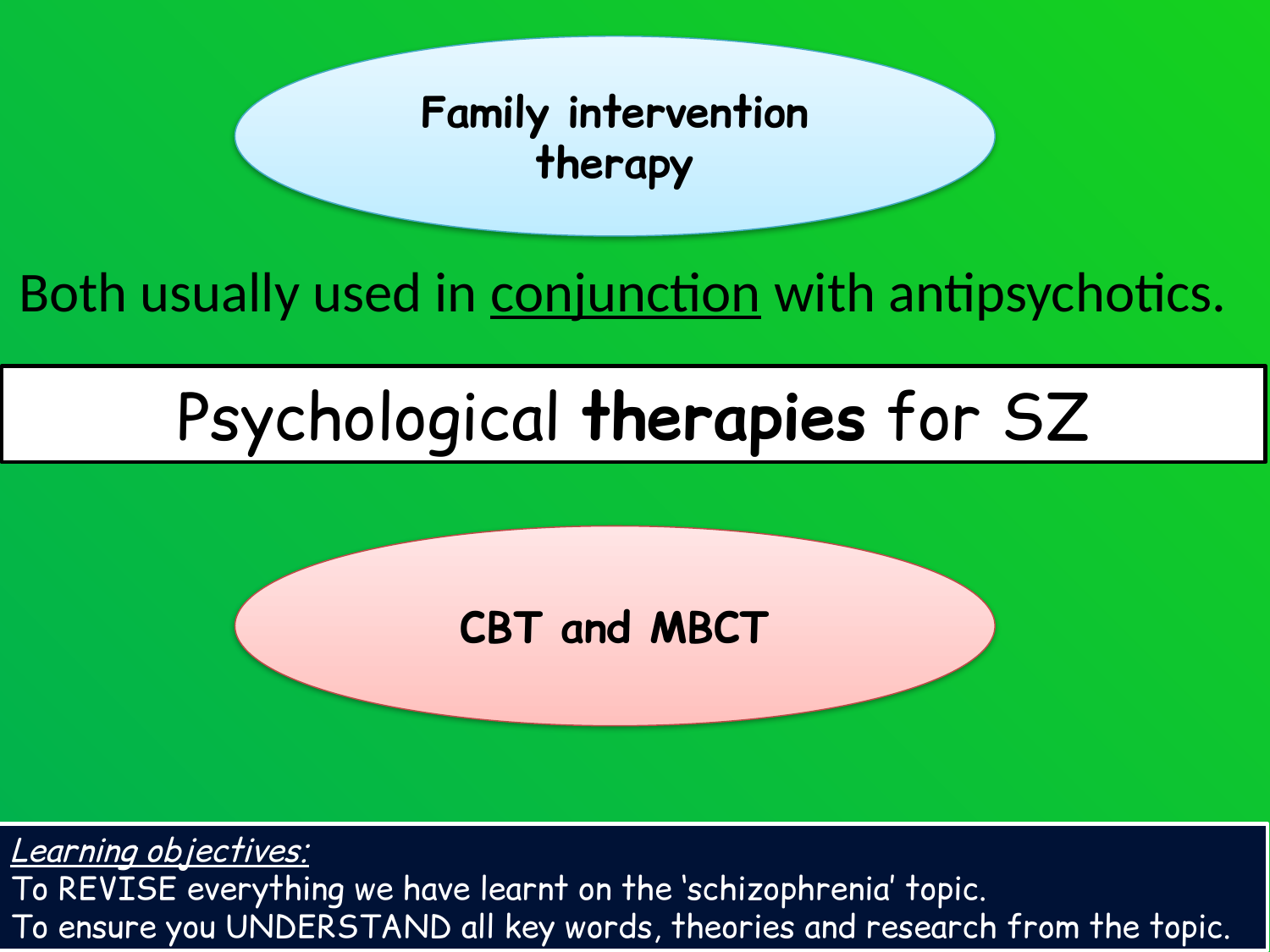

Family intervention therapy
#
Both usually used in conjunction with antipsychotics.
Psychological therapies for SZ
CBT and MBCT
Learning objectives:
To REVISE everything we have learnt on the ‘schizophrenia’ topic.
To ensure you UNDERSTAND all key words, theories and research from the topic.